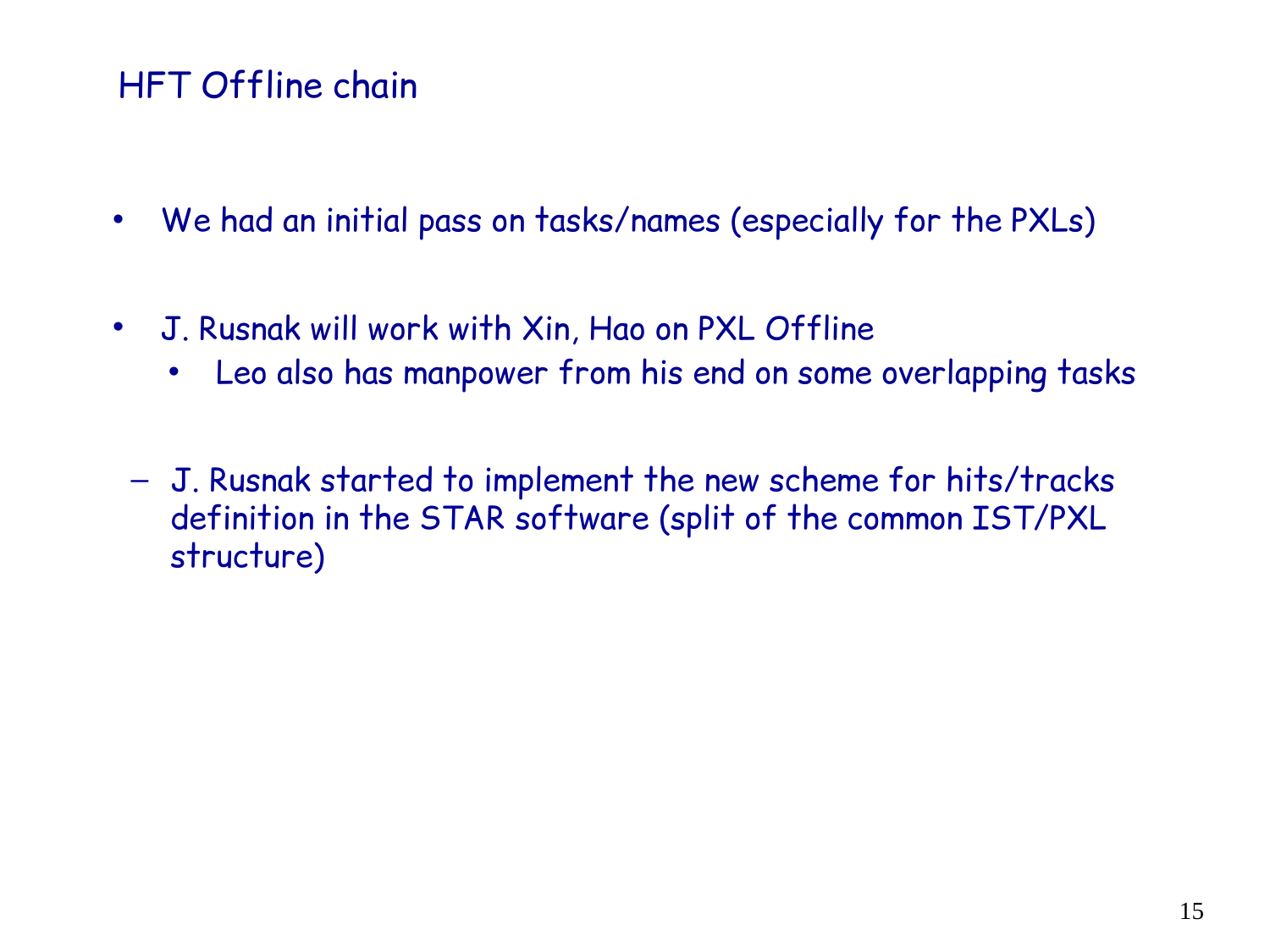

HFT Offline chain

We had an initial pass on tasks/names (especially for the PXLs)

J. Rusnak will work with Xin, Hao on PXL Offline
Leo also has manpower from his end on some overlapping tasks

J. Rusnak started to implement the new scheme for hits/tracks definition in the STAR software (split of the common IST/PXL structure)
15